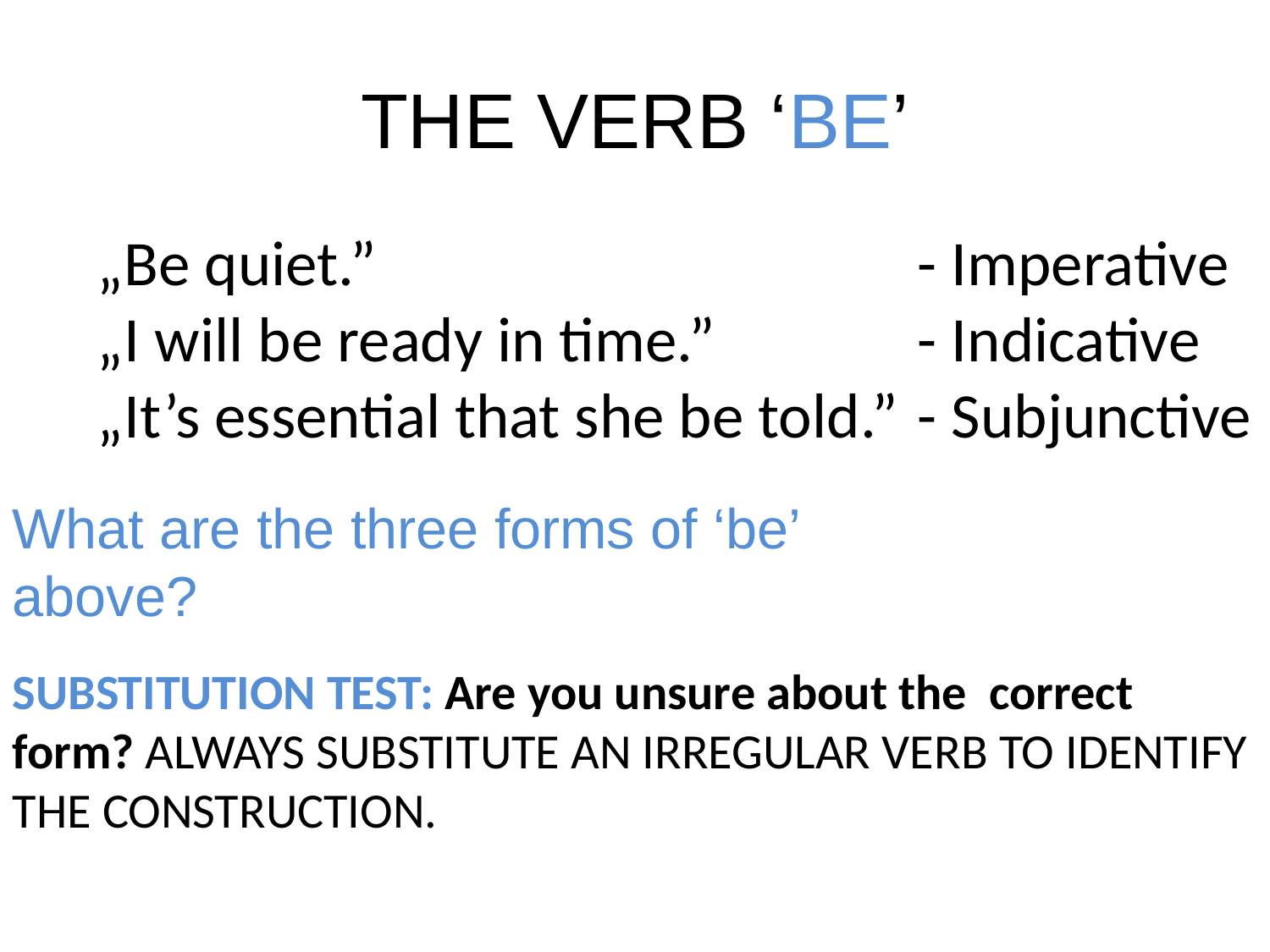

# THE VERB ‘BE’
„Be quiet.”
„I will be ready in time.”
„It’s essential that she be told.”
- Imperative
- Indicative
- Subjunctive
What are the three forms of ‘be’ above?
SUBSTITUTION TEST: Are you unsure about the  correct form? ALWAYS SUBSTITUTE AN IRREGULAR VERB TO IDENTIFY THE CONSTRUCTION.